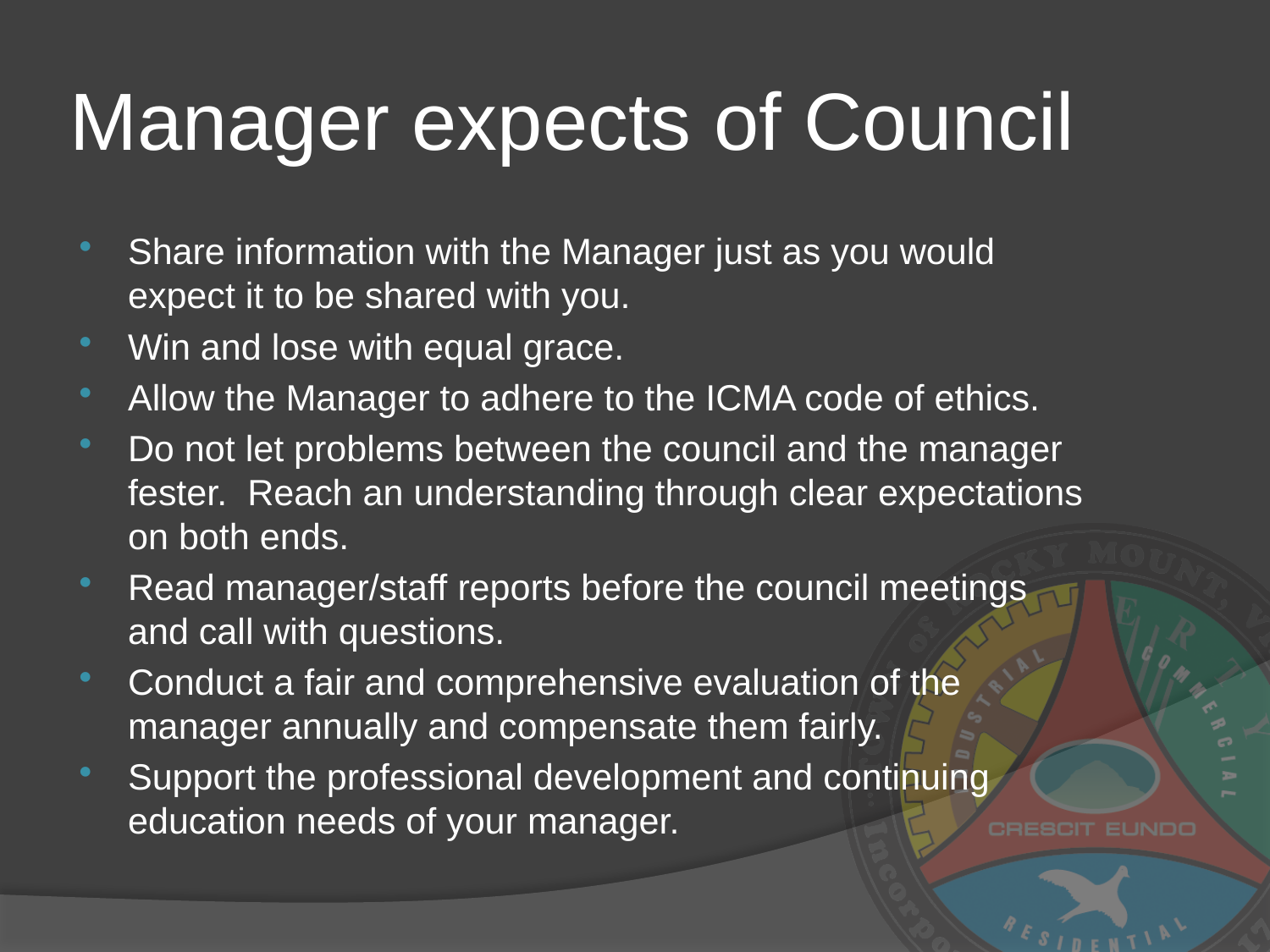

# Manager expects of Council
Share information with the Manager just as you would expect it to be shared with you.
Win and lose with equal grace.
Allow the Manager to adhere to the ICMA code of ethics.
Do not let problems between the council and the manager fester.  Reach an understanding through clear expectations on both ends.
Read manager/staff reports before the council meetings and call with questions.
Conduct a fair and comprehensive evaluation of the manager annually and compensate them fairly.
Support the professional development and continuing education needs of your manager.